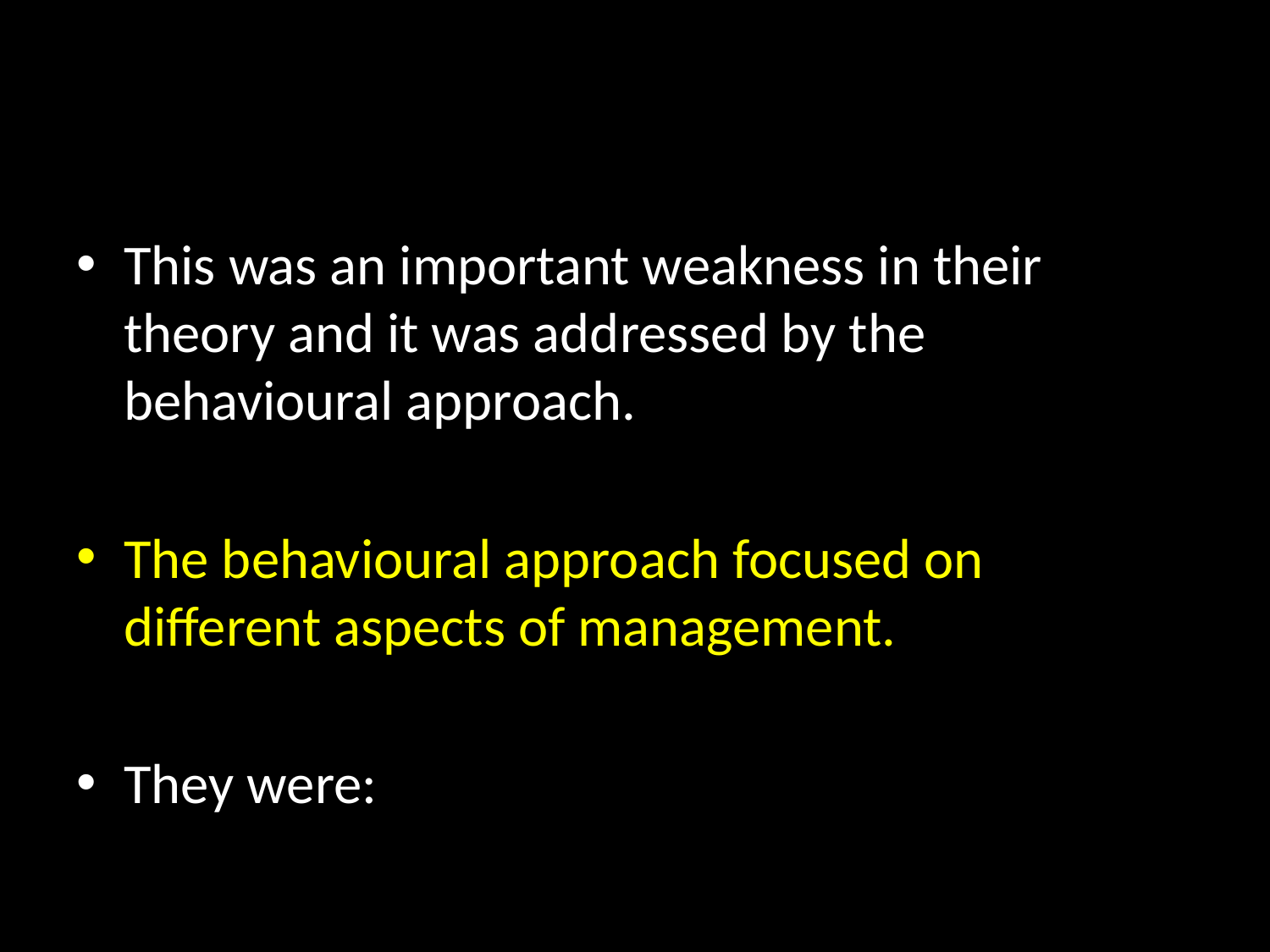

#
This was an important weakness in their theory and it was addressed by the behavioural approach.

The behavioural approach focused on different aspects of management.

They were: